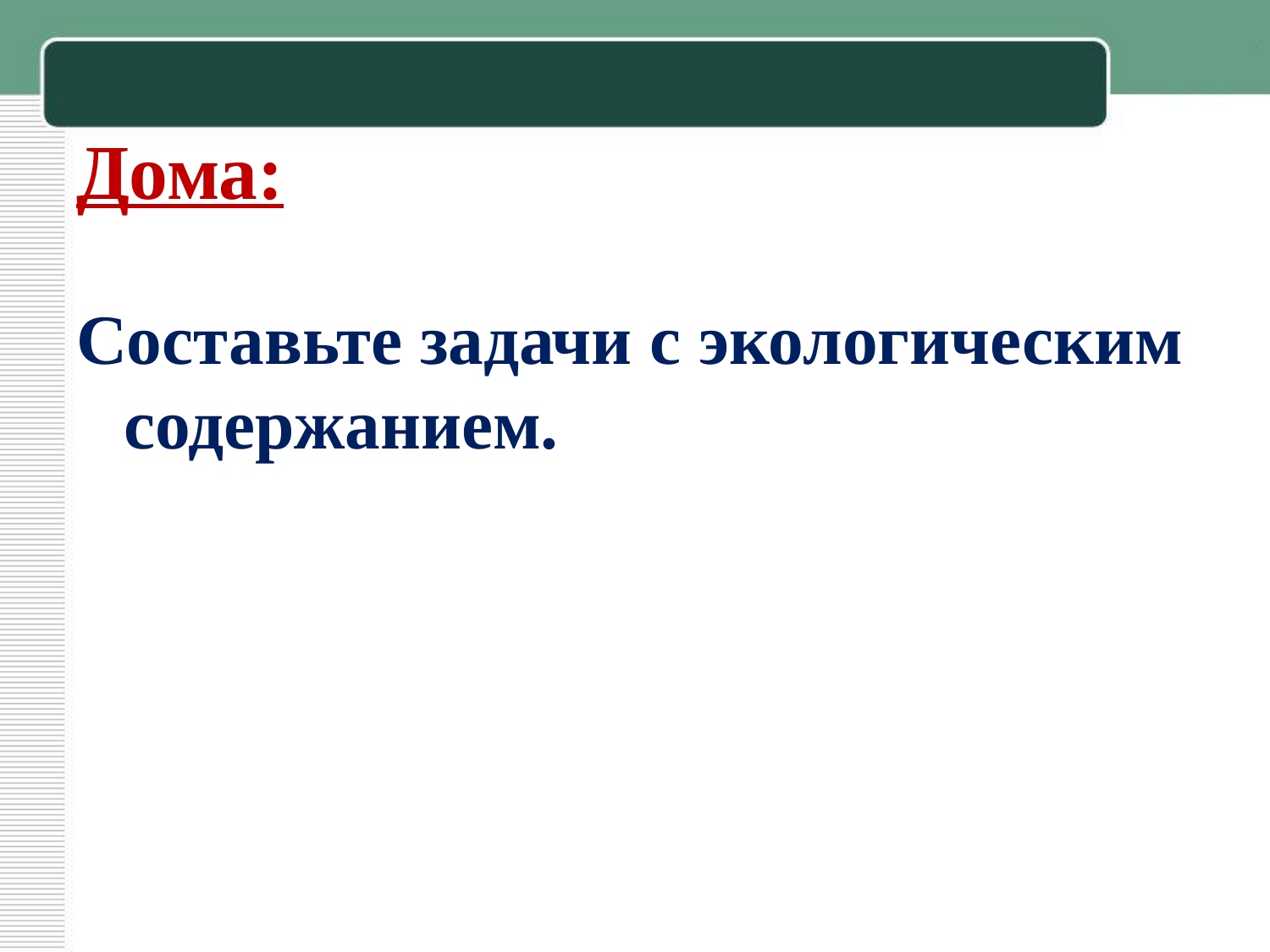

# Дома:
Составьте задачи с экологическим содержанием.